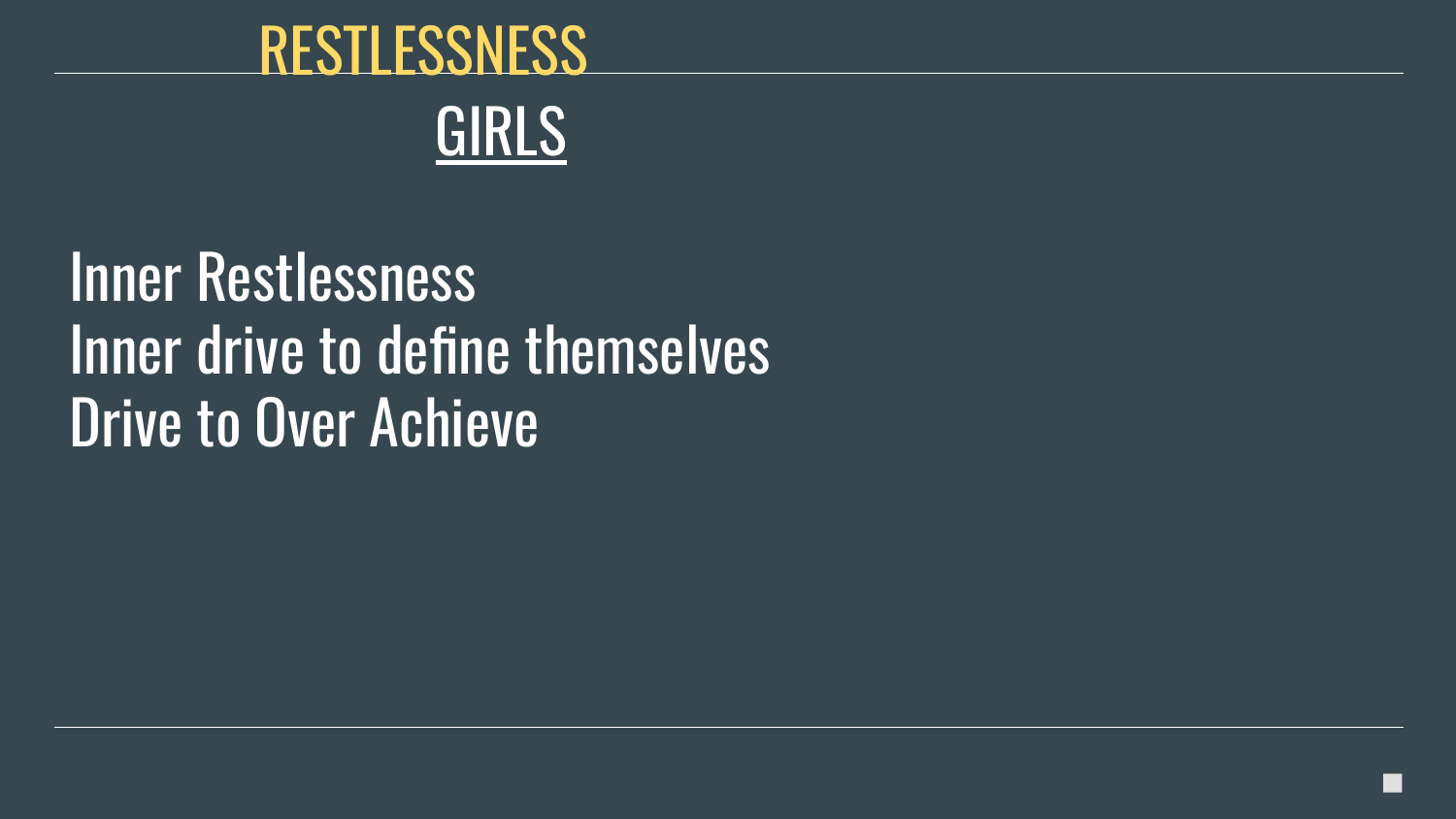

RESTLESSNESS
# GIRLS

Inner Restlessness
Inner drive to define themselves
Drive to Over Achieve